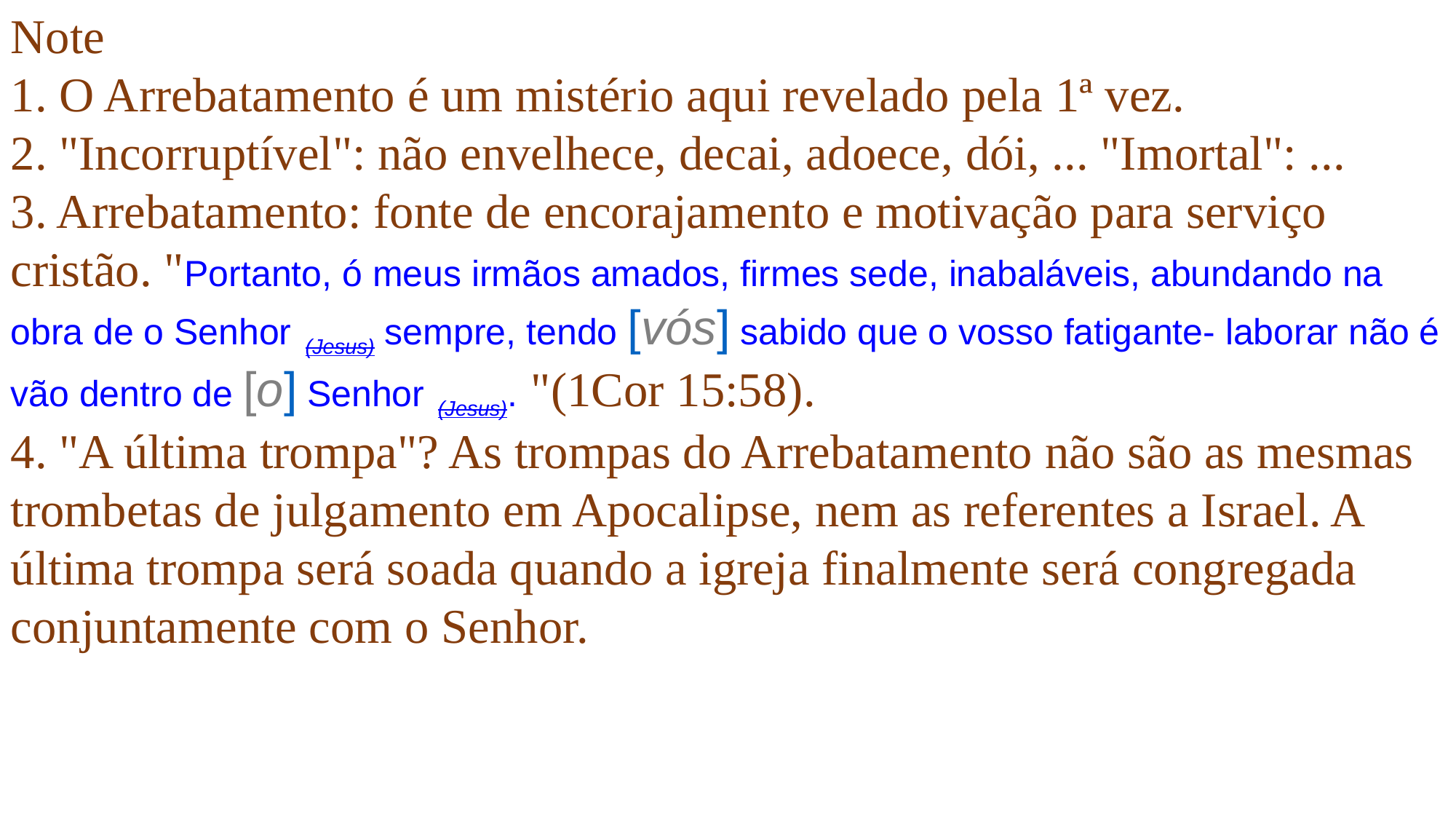

Note
1. O Arrebatamento é um mistério aqui revelado pela 1ª vez.
2. "Incorruptível": não envelhece, decai, adoece, dói, ... "Imortal": ...
3. Arrebatamento: fonte de encorajamento e motivação para serviço cristão. "Portanto, ó meus irmãos amados, firmes sede, inabaláveis, abundando na obra de o Senhor (Jesus) sempre, tendo [vós] sabido que o vosso fatigante- laborar não é vão dentro de [o] Senhor (Jesus). "(1Cor 15:58).
4. "A última trompa"? As trompas do Arrebatamento não são as mesmas trombetas de julgamento em Apocalipse, nem as referentes a Israel. A última trompa será soada quando a igreja finalmente será congregada conjuntamente com o Senhor.